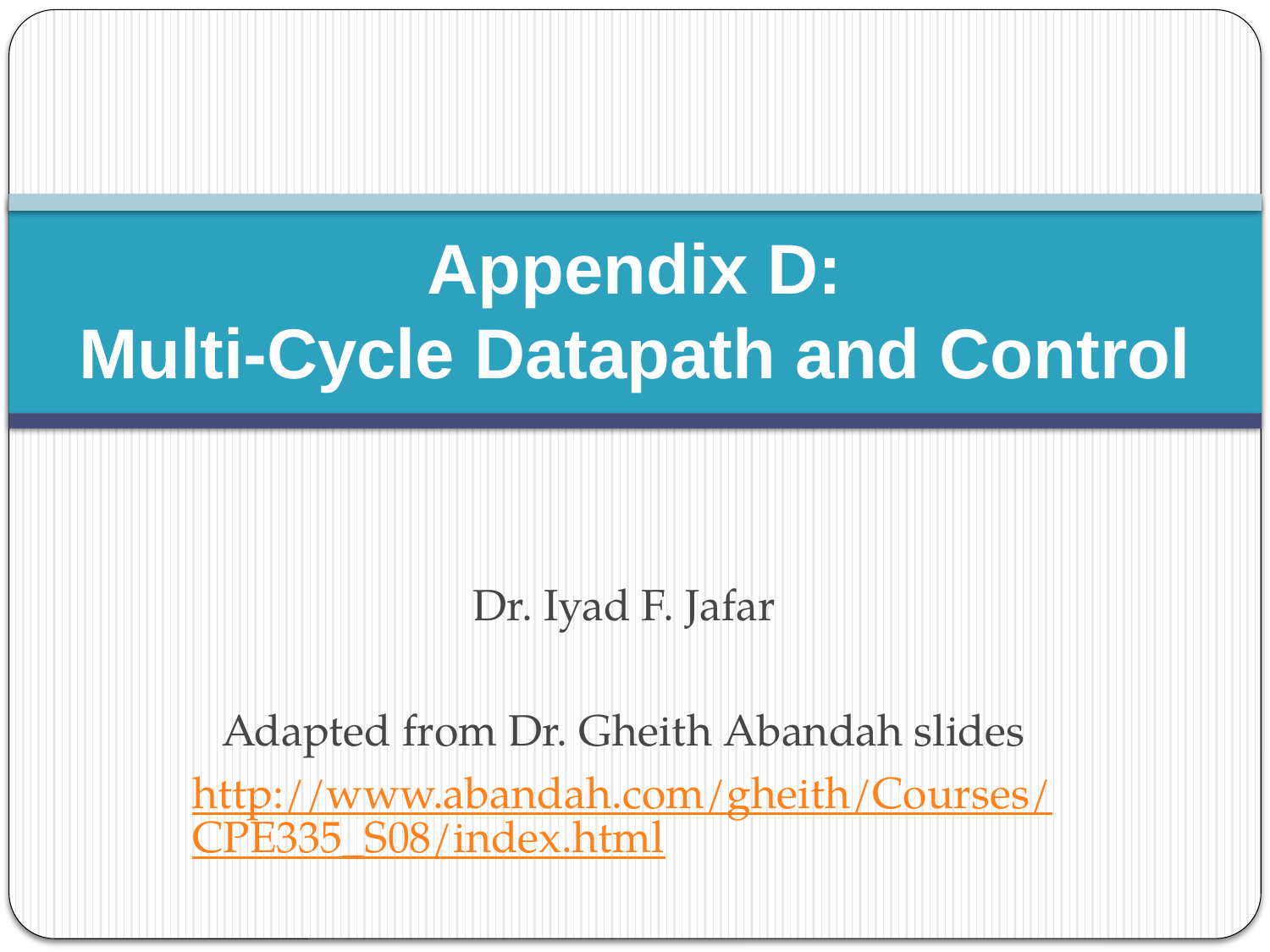

# Appendix D: Multi-Cycle Datapath and Control

Dr. Iyad F. Jafar

Adapted from Dr. Gheith Abandah slides
http://www.abandah.com/gheith/Courses/CPE335_S08/index.html